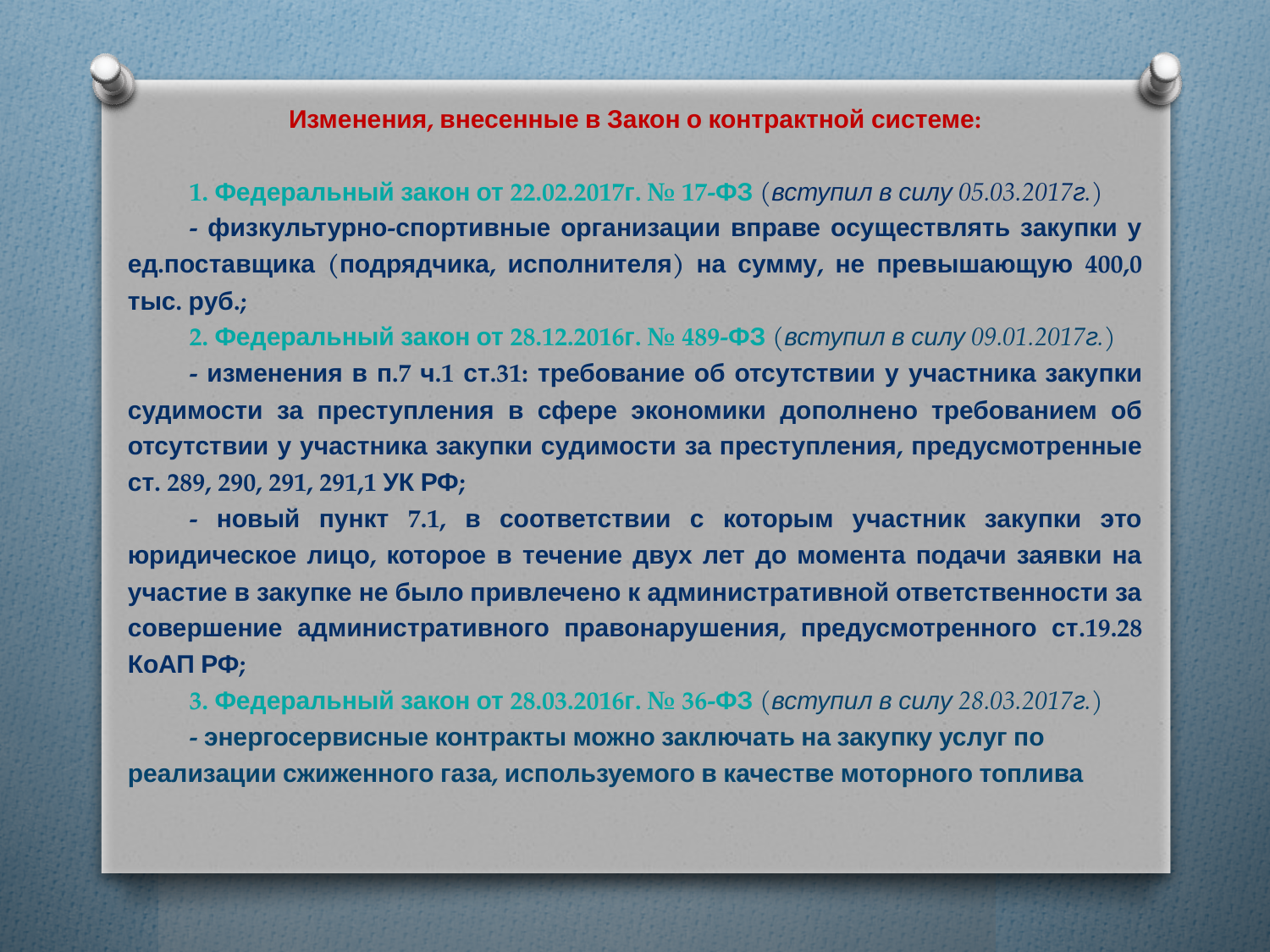

Изменения, внесенные в Закон о контрактной системе:

1. Федеральный закон от 22.02.2017г. № 17-ФЗ (вступил в силу 05.03.2017г.)
- физкультурно-спортивные организации вправе осуществлять закупки у ед.поставщика (подрядчика, исполнителя) на сумму, не превышающую 400,0 тыс. руб.;
2. Федеральный закон от 28.12.2016г. № 489-ФЗ (вступил в силу 09.01.2017г.)
- изменения в п.7 ч.1 ст.31: требование об отсутствии у участника закупки судимости за преступления в сфере экономики дополнено требованием об отсутствии у участника закупки судимости за преступления, предусмотренные ст. 289, 290, 291, 291,1 УК РФ;
- новый пункт 7.1, в соответствии с которым участник закупки это юридическое лицо, которое в течение двух лет до момента подачи заявки на участие в закупке не было привлечено к административной ответственности за совершение административного правонарушения, предусмотренного ст.19.28 КоАП РФ;
3. Федеральный закон от 28.03.2016г. № 36-ФЗ (вступил в силу 28.03.2017г.)
- энергосервисные контракты можно заключать на закупку услуг по реализации сжиженного газа, используемого в качестве моторного топлива